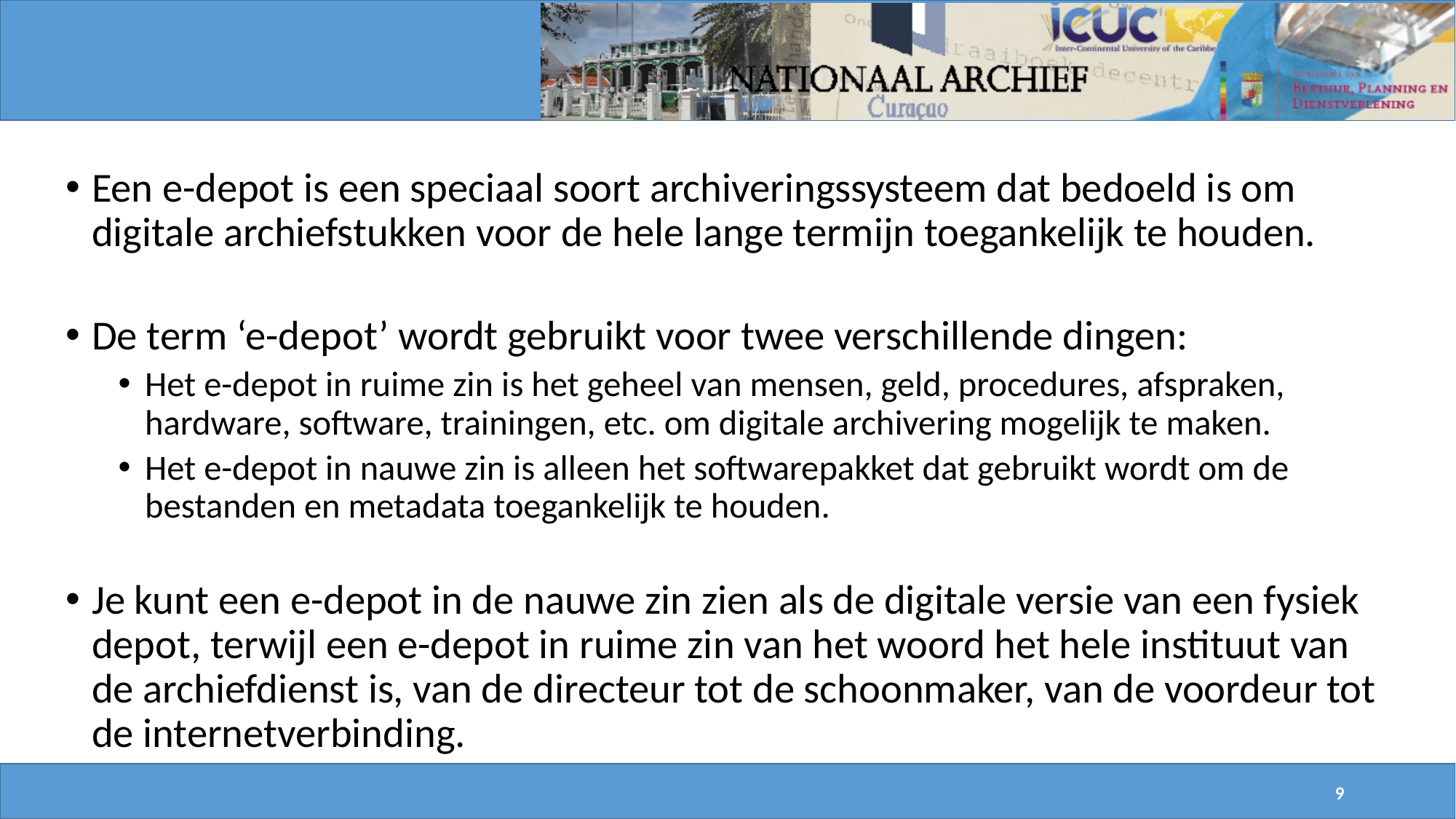

Een e-depot is een speciaal soort archiveringssysteem dat bedoeld is om digitale archief­stukken voor de hele lange termijn toegankelijk te houden.
De term ‘e-depot’ wordt gebruikt voor twee verschillende dingen:
Het e-depot in ruime zin is het geheel van mensen, geld, procedures, afspraken, hardware, software, trainingen, etc. om digitale archivering mogelijk te maken.
Het e-depot in nauwe zin is alleen het softwarepakket dat gebruikt wordt om de bestanden en metadata toegankelijk te houden.
Je kunt een e-depot in de nauwe zin zien als de digitale versie van een fysiek depot, terwijl een e-depot in ruime zin van het woord het hele instituut van de archiefdienst is, van de directeur tot de schoonmaker, van de voordeur tot de internetverbinding.
9